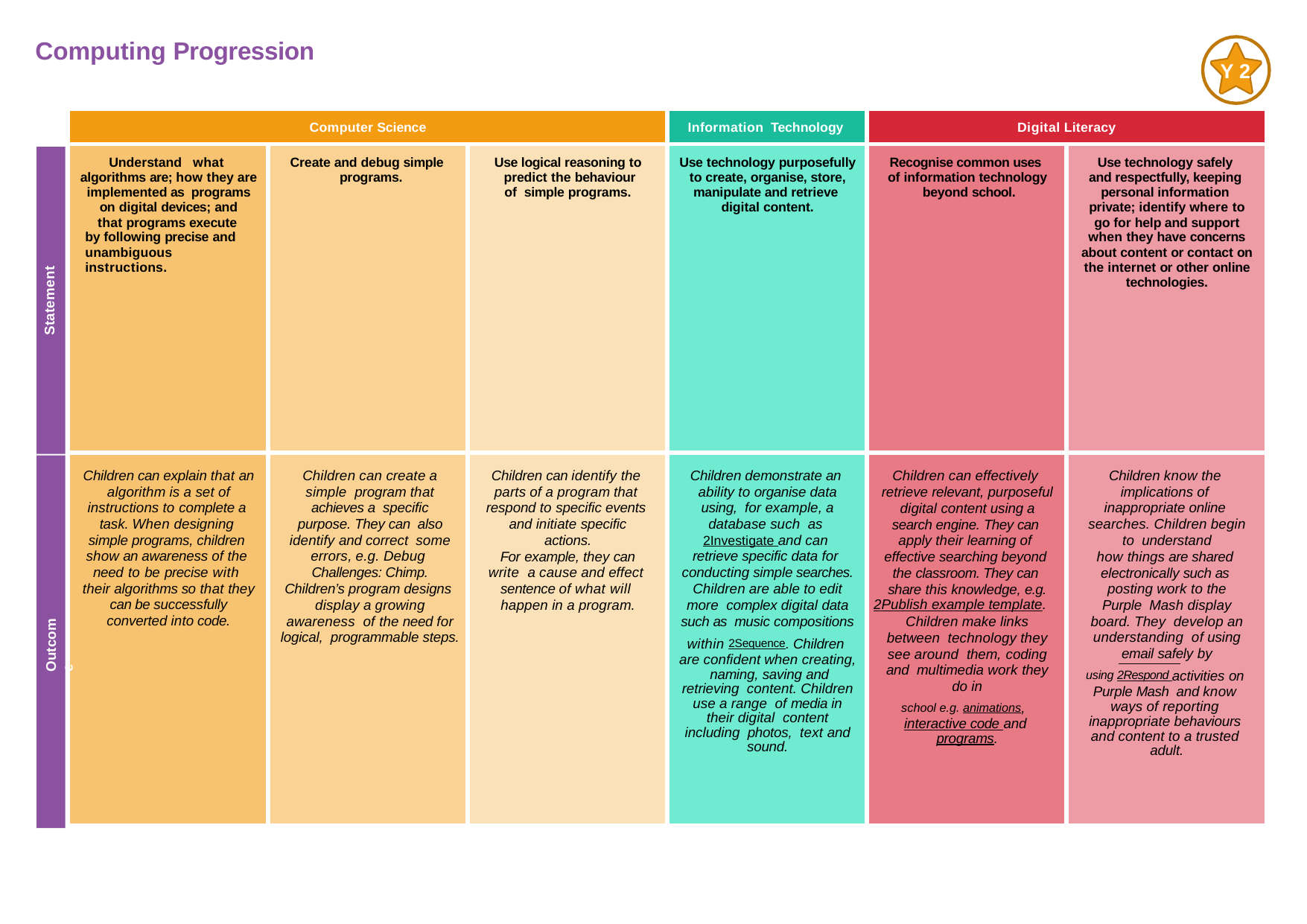

Computing Progression

Y 2
| Computer Science |  |  | Information Technology | Digital Literacy |  |
| --- | --- | --- | --- | --- | --- |
| Understand what algorithms are; how they are implemented as programs on digital devices; and that programs execute by following precise and unambiguous instructions. | Create and debug simple programs. | Use logical reasoning to predict the behaviour of simple programs. | Use technology purposefully to create, organise, store, manipulate and retrieve digital content. | Recognise common uses of information technology beyond school. | Use technology safely and respectfully, keeping personal information private; identify where to go for help and support when they have concerns about content or contact on the internet or other online technologies. |
| Children can explain that an algorithm is a set of instructions to complete a task. When designing simple programs, children show an awareness of the need to be precise with their algorithms so that they can be successfully converted into code. | Children can create a simple program that achieves a specific purpose. They can also identify and correct some errors, e.g. Debug Challenges: Chimp. Children’s program designs display a growing awareness of the need for logical, programmable steps. | Children can identify the parts of a program that respond to specific events and initiate specific actions. For example, they can write a cause and effect sentence of what will happen in a program. | Children demonstrate an ability to organise data using, for example, a database such as 2Investigate and can retrieve specific data for conducting simple searches. Children are able to edit more complex digital data such as music compositions within 2Sequence. Children are confident when creating, naming, saving and retrieving content. Children use a range of media in their digital content including photos, text and sound. | Children can effectively retrieve relevant, purposeful digital content using a search engine. They can apply their learning of effective searching beyond the classroom. They can share this knowledge, e.g. 2Publish example template. Children make links between technology they see around them, coding and multimedia work they do in school e.g. animations, interactive code and programs. | Children know the implications of inappropriate online searches. Children begin to understand how things are shared electronically such as posting work to the Purple Mash display board. They develop an understanding of using email safely by using 2Respond activities on Purple Mash and know ways of reporting inappropriate behaviours and content to a trusted adult. |

Statement

Outcome